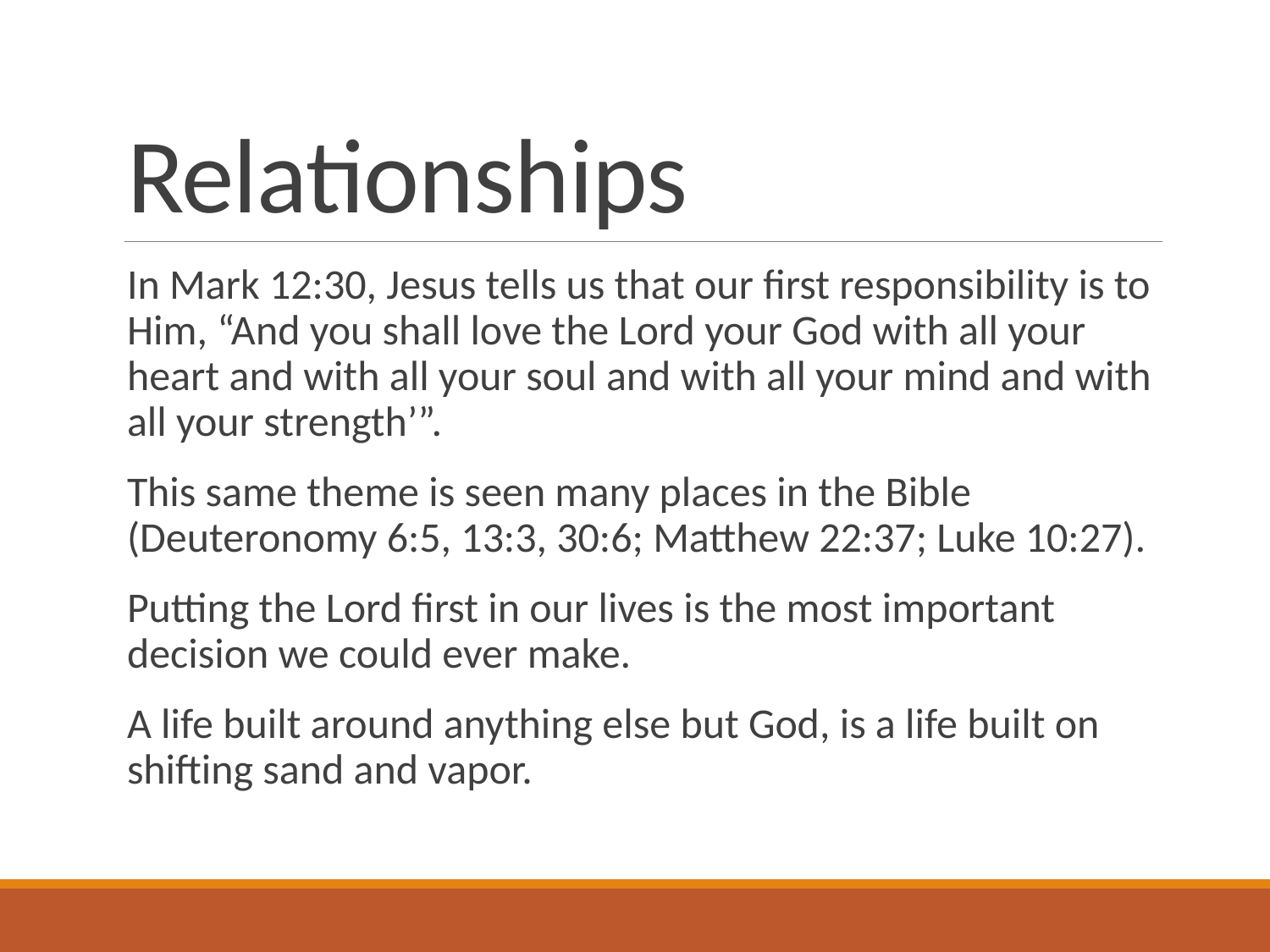

# Relationships
In Mark 12:30, Jesus tells us that our first responsibility is to Him, “And you shall love the Lord your God with all your heart and with all your soul and with all your mind and with all your strength’”.
This same theme is seen many places in the Bible (Deuteronomy 6:5, 13:3, 30:6; Matthew 22:37; Luke 10:27).
Putting the Lord first in our lives is the most important decision we could ever make.
A life built around anything else but God, is a life built on shifting sand and vapor.